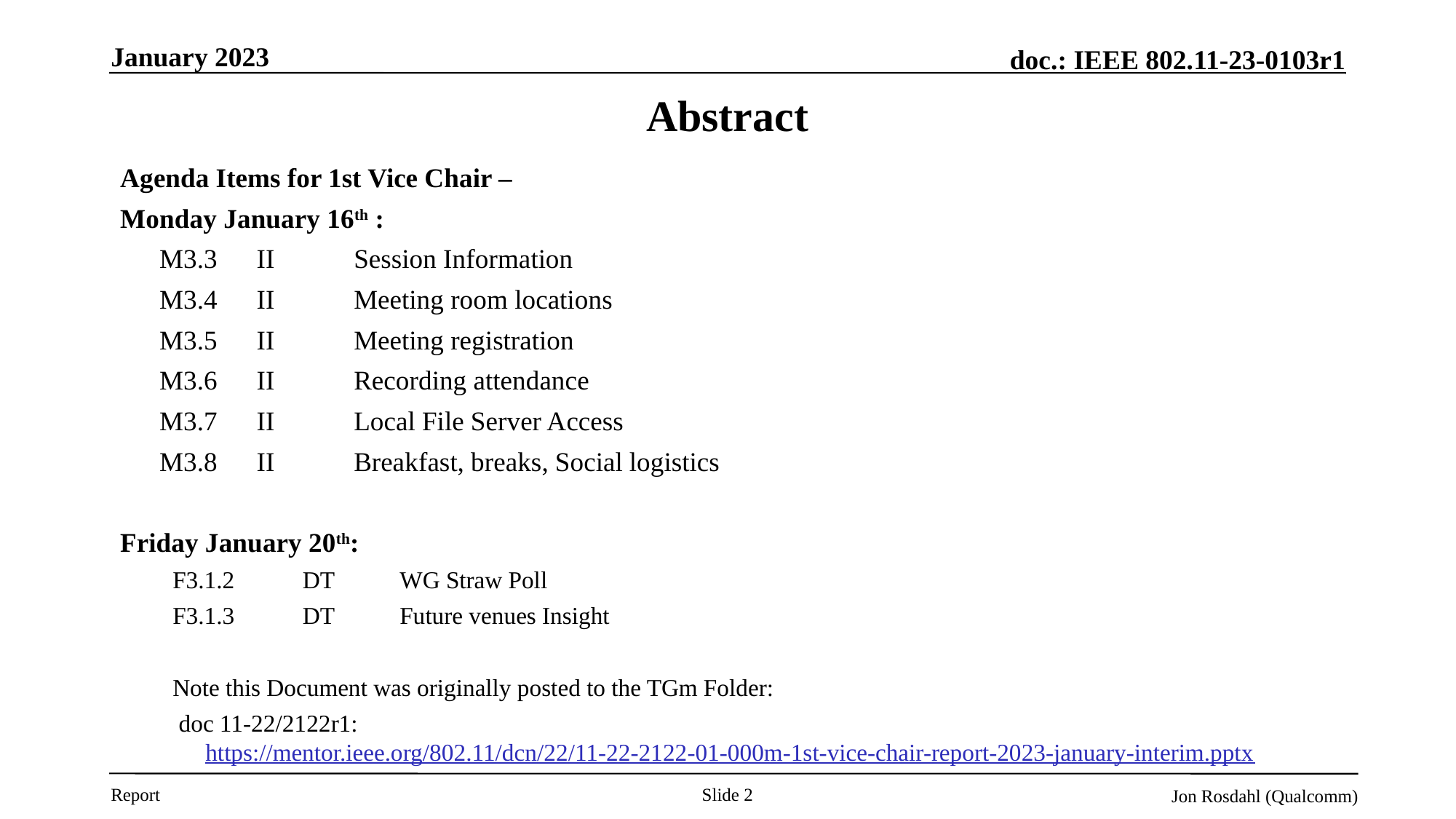

January 2023
# Abstract
Agenda Items for 1st Vice Chair –
Monday January 16th :
	M3.3		II	Session Information
	M3.4		II	Meeting room locations
	M3.5		II	Meeting registration
	M3.6		II 	Recording attendance
	M3.7		II	Local File Server Access
	M3.8		II	Breakfast, breaks, Social logistics

Friday January 20th:
F3.1.2	DT	WG Straw Poll
F3.1.3	DT	Future venues Insight

Note this Document was originally posted to the TGm Folder:
 doc 11-22/2122r1: https://mentor.ieee.org/802.11/dcn/22/11-22-2122-01-000m-1st-vice-chair-report-2023-january-interim.pptx
Slide 2
Jon Rosdahl (Qualcomm)